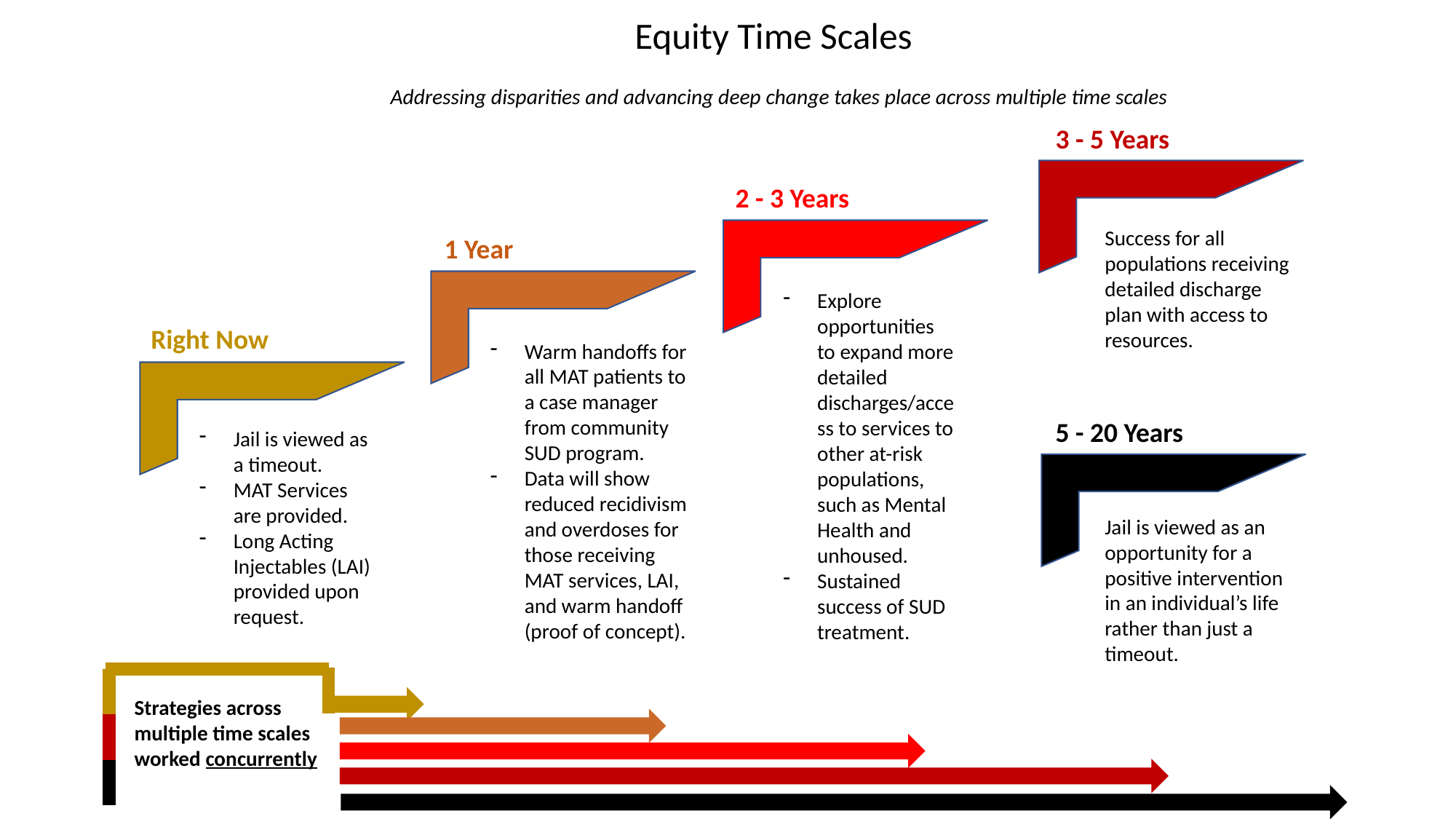

Equity Time Scales
 Addressing disparities and advancing deep change takes place across multiple time scales
3 - 5 Years

2 - 3 Years
Success for all populations receiving detailed discharge plan with access to resources.

1 Year

Explore opportunities to expand more detailed discharges/access to services to other at-risk populations, such as Mental Health and unhoused.
Sustained success of SUD treatment.
Right Now
Warm handoffs for all MAT patients to a case manager from community SUD program.
Data will show reduced recidivism and overdoses for those receiving MAT services, LAI, and warm handoff (proof of concept).

5 - 20 Years
Jail is viewed as a timeout.
MAT Services are provided.
Long Acting Injectables (LAI) provided upon request.

Jail is viewed as an opportunity for a positive intervention in an individual’s life rather than just a timeout.
Strategies across multiple time scales worked concurrently